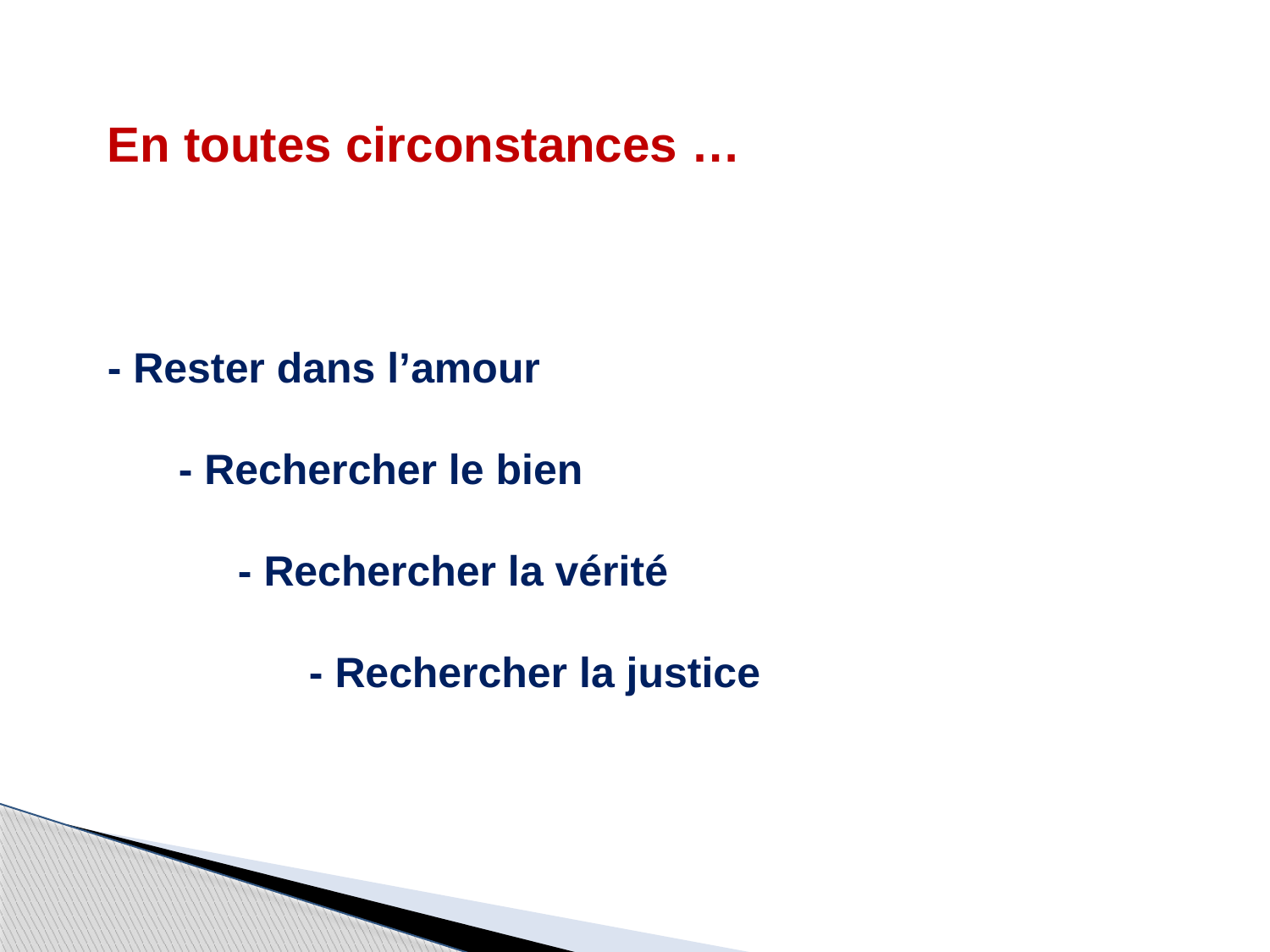

En toutes circonstances …

- Rester dans l’amour
      - Rechercher le bien
           - Rechercher la vérité
                 - Rechercher la justice